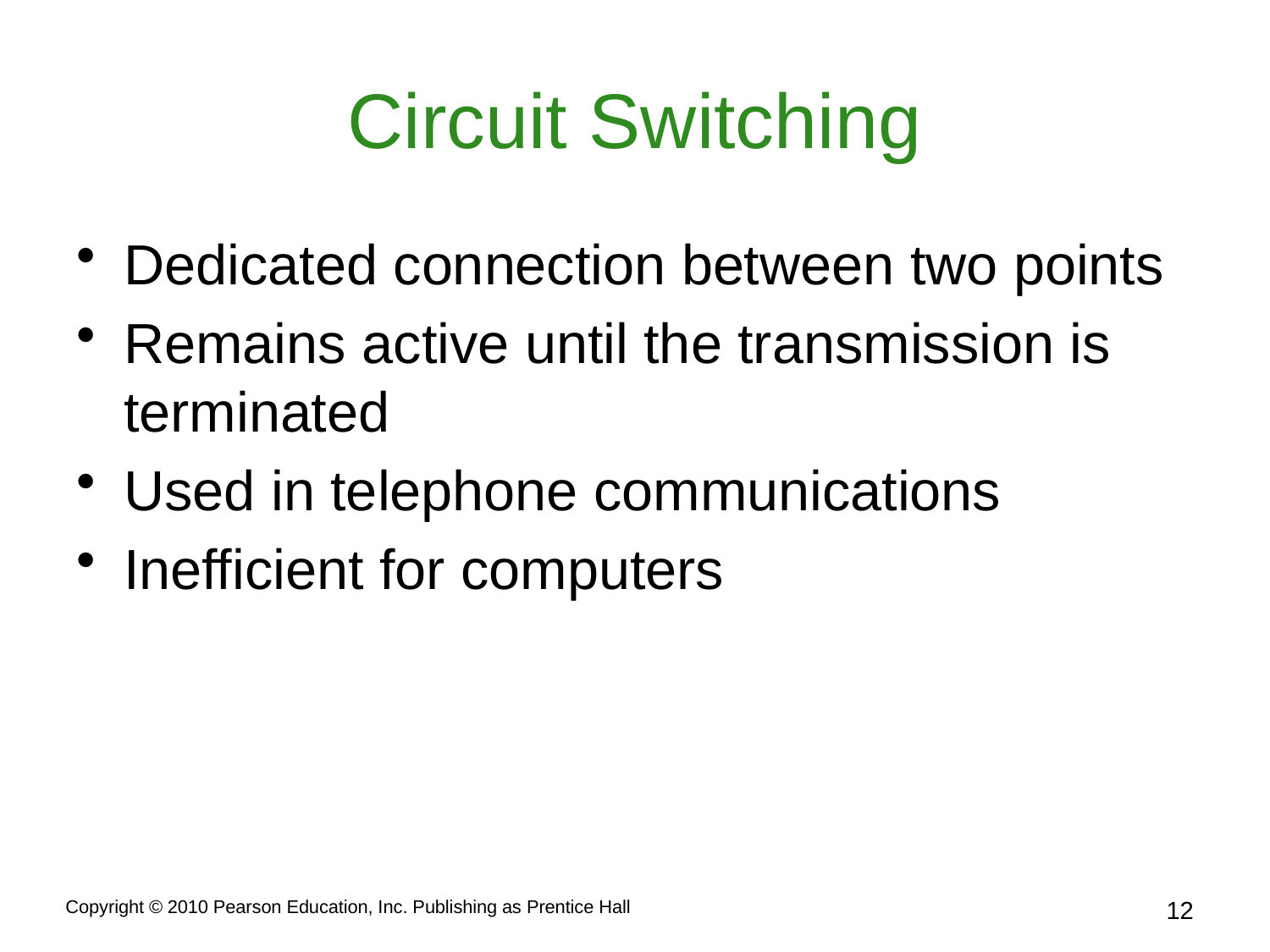

# Circuit Switching
Dedicated connection between two points
Remains active until the transmission is terminated
Used in telephone communications
Inefficient for computers
Copyright © 2010 Pearson Education, Inc. Publishing as Prentice Hall

12